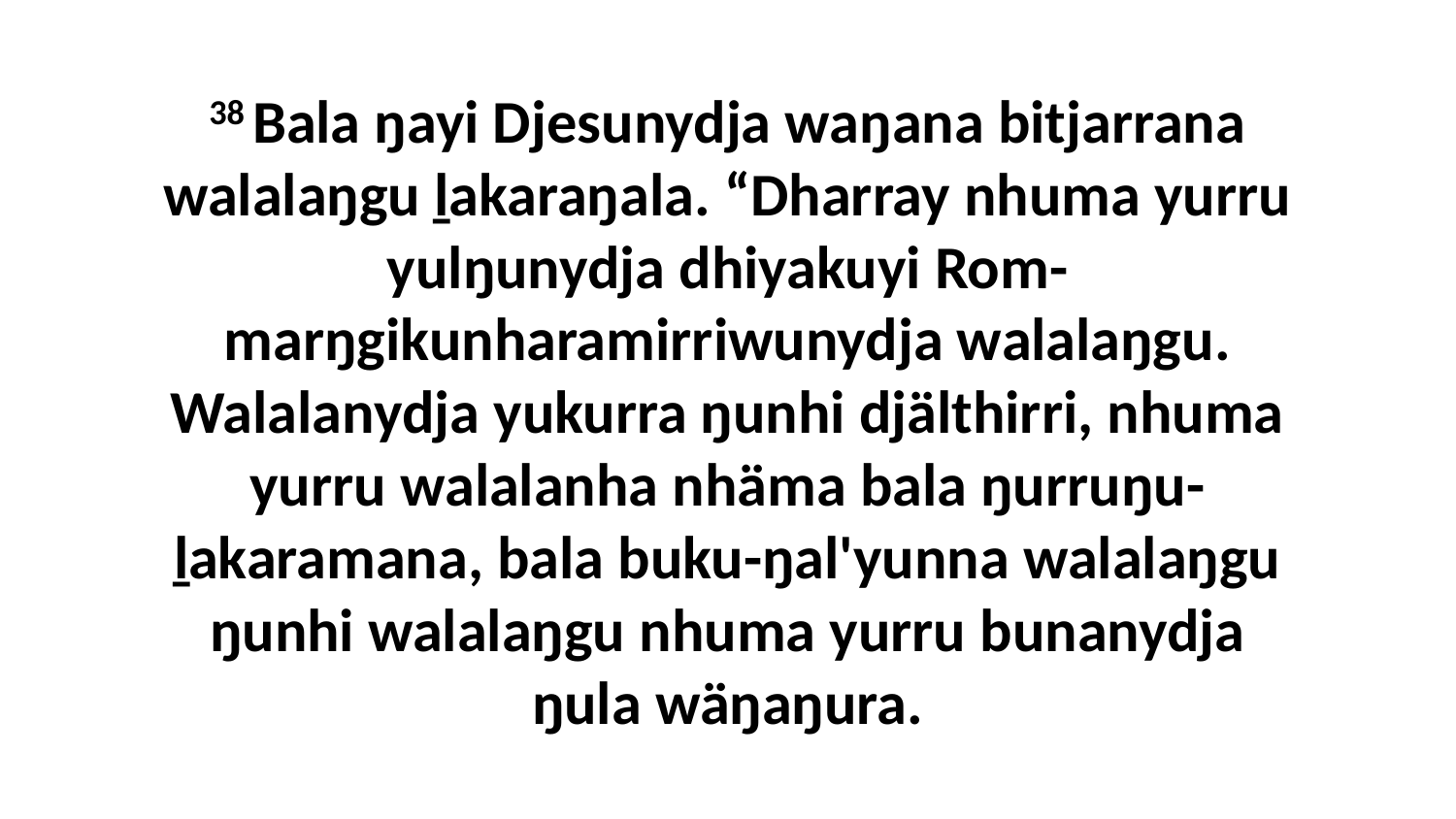

38 Bala ŋayi Djesunydja waŋana bitjarrana walalaŋgu ḻakaraŋala. “Dharray nhuma yurru yulŋunydja dhiyakuyi Rom-marŋgikunharamirriwunydja walalaŋgu. Walalanydja yukurra ŋunhi djälthirri, nhuma yurru walalanha nhäma bala ŋurruŋu-ḻakaramana, bala buku-ŋal'yunna walalaŋgu ŋunhi walalaŋgu nhuma yurru bunanydja ŋula wäŋaŋura.